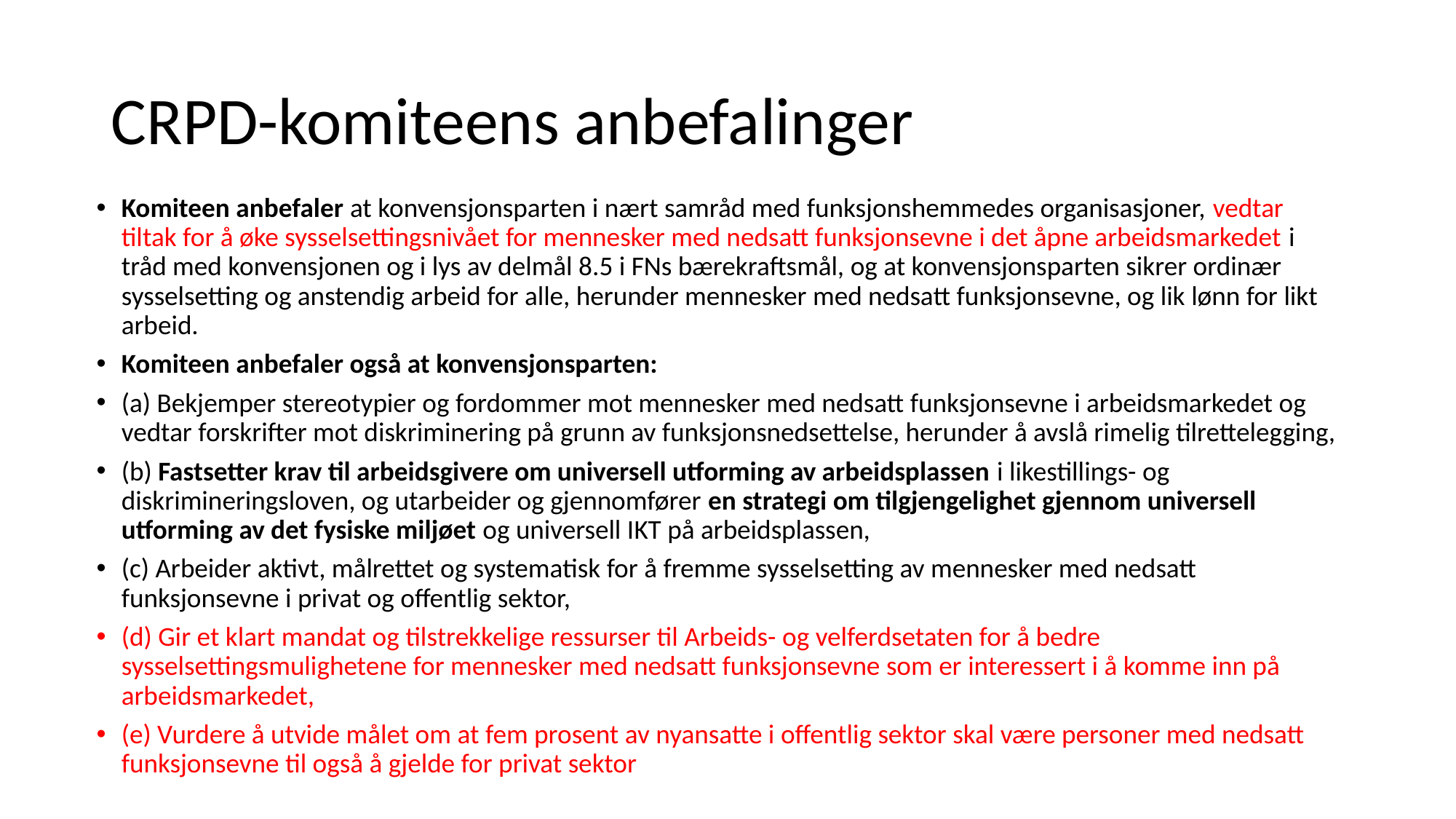

# CRPD-komiteens anbefalinger
Komiteen anbefaler at konvensjonsparten i nært samråd med funksjonshemmedes organisasjoner, vedtar tiltak for å øke sysselsettingsnivået for mennesker med nedsatt funksjonsevne i det åpne arbeidsmarkedet i tråd med konvensjonen og i lys av delmål 8.5 i FNs bærekraftsmål, og at konvensjonsparten sikrer ordinær sysselsetting og anstendig arbeid for alle, herunder mennesker med nedsatt funksjonsevne, og lik lønn for likt arbeid.
Komiteen anbefaler også at konvensjonsparten:
(a) Bekjemper stereotypier og fordommer mot mennesker med nedsatt funksjonsevne i arbeidsmarkedet og vedtar forskrifter mot diskriminering på grunn av funksjonsnedsettelse, herunder å avslå rimelig tilrettelegging,
(b) Fastsetter krav til arbeidsgivere om universell utforming av arbeidsplassen i likestillings- og diskrimineringsloven, og utarbeider og gjennomfører en strategi om tilgjengelighet gjennom universell utforming av det fysiske miljøet og universell IKT på arbeidsplassen,
(c) Arbeider aktivt, målrettet og systematisk for å fremme sysselsetting av mennesker med nedsatt funksjonsevne i privat og offentlig sektor,
(d) Gir et klart mandat og tilstrekkelige ressurser til Arbeids- og velferdsetaten for å bedre sysselsettingsmulighetene for mennesker med nedsatt funksjonsevne som er interessert i å komme inn på arbeidsmarkedet,
(e) Vurdere å utvide målet om at fem prosent av nyansatte i offentlig sektor skal være personer med nedsatt funksjonsevne til også å gjelde for privat sektor